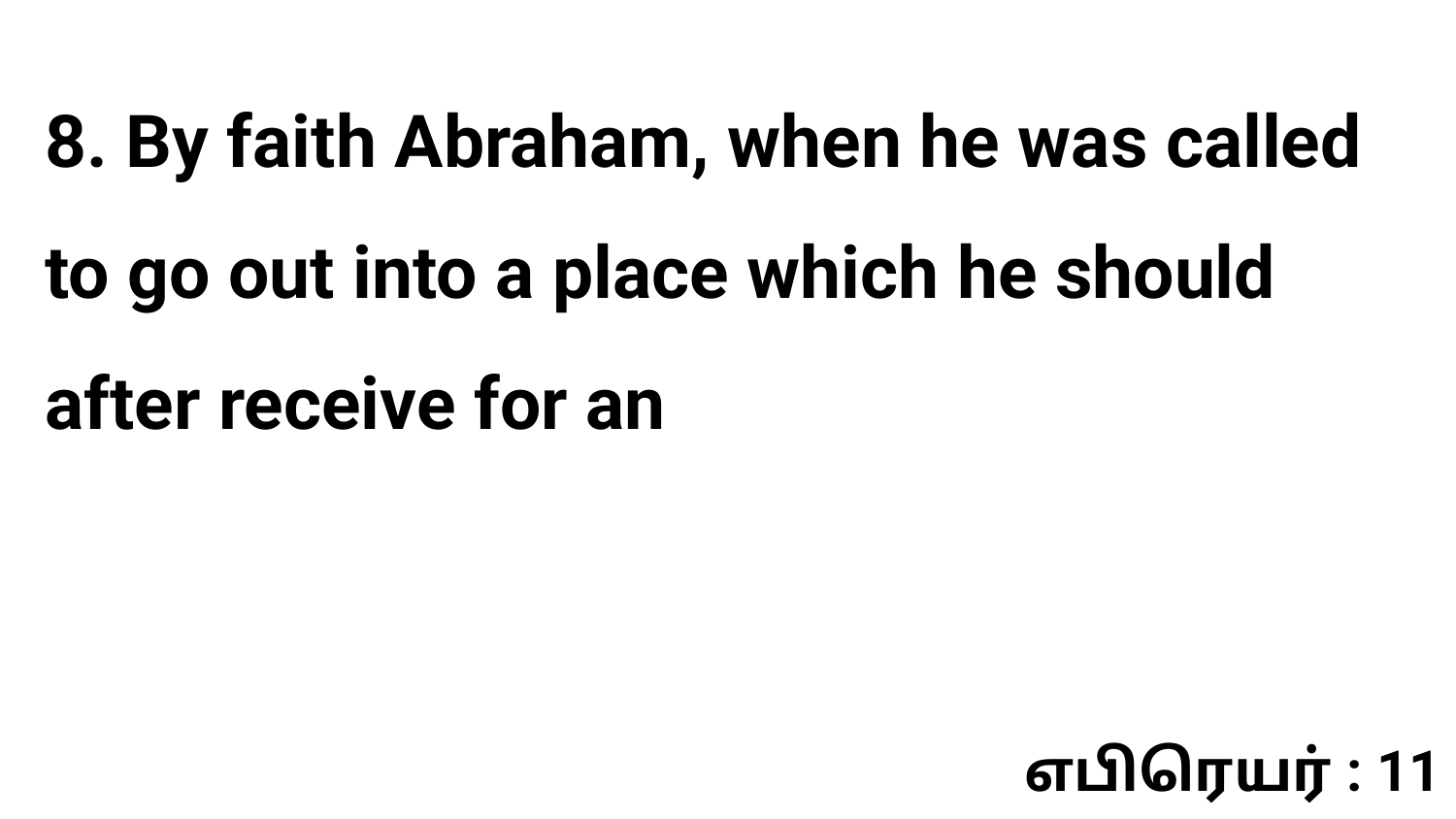

8. By faith Abraham, when he was called to go out into a place which he should after receive for an
எபிரெயர் : 11